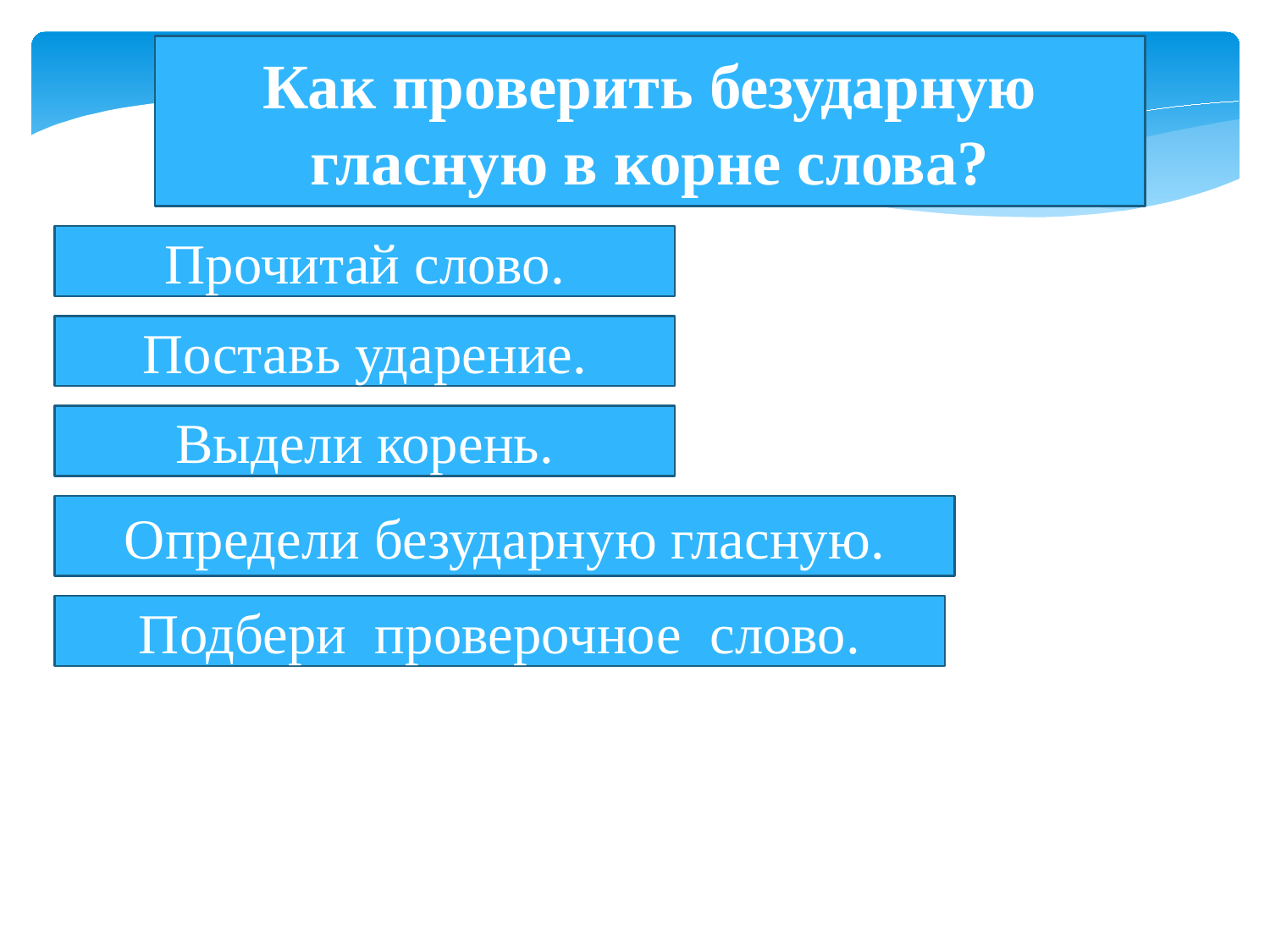

Как проверить безударную гласную в корне слова?
Прочитай слово.
Поставь ударение.
Выдели корень.
Определи безударную гласную.
Подбери  проверочное  слово.